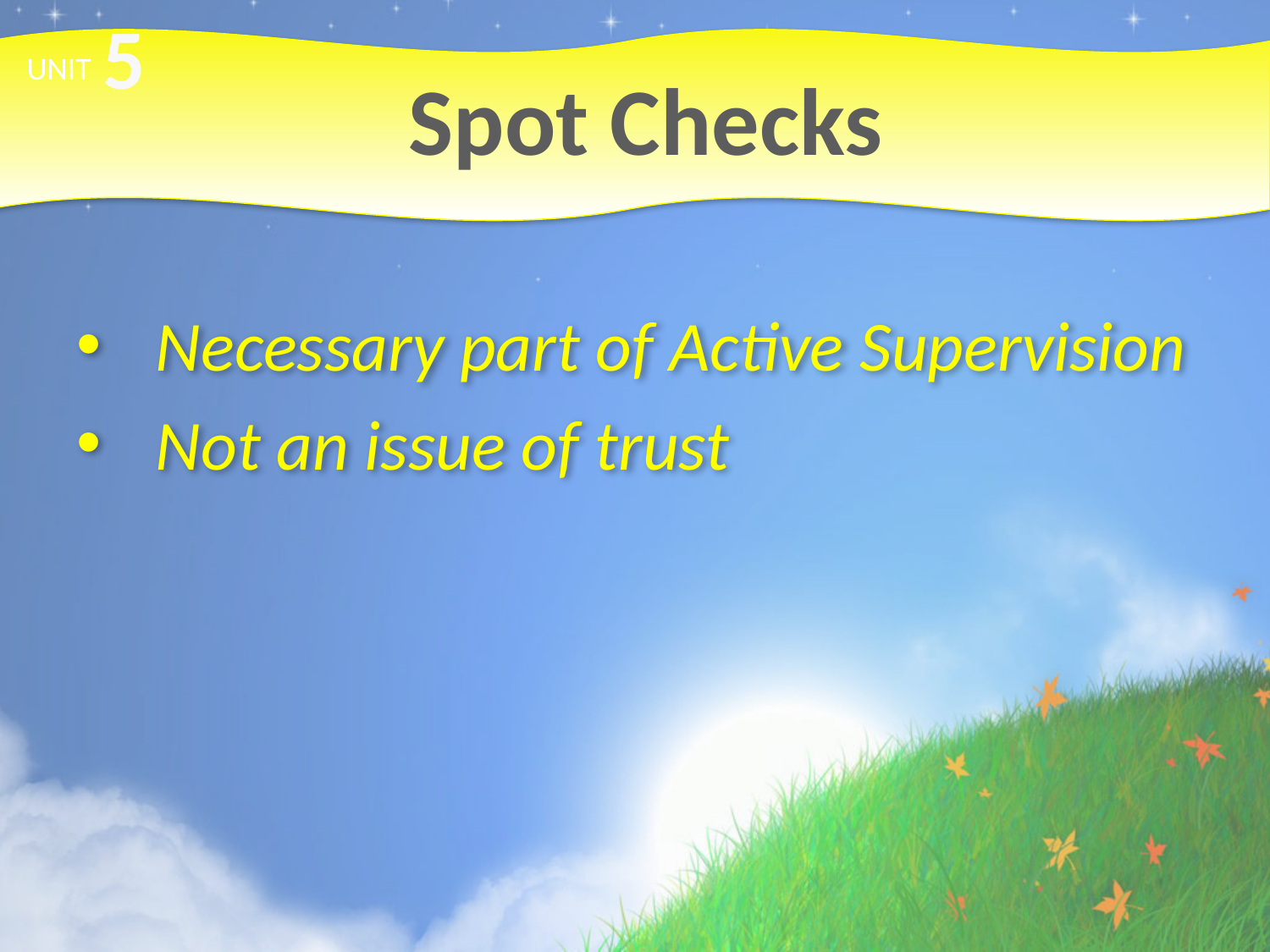

5

# Spot Checks
UNIT
Necessary part of Active Supervision
Not an issue of trust